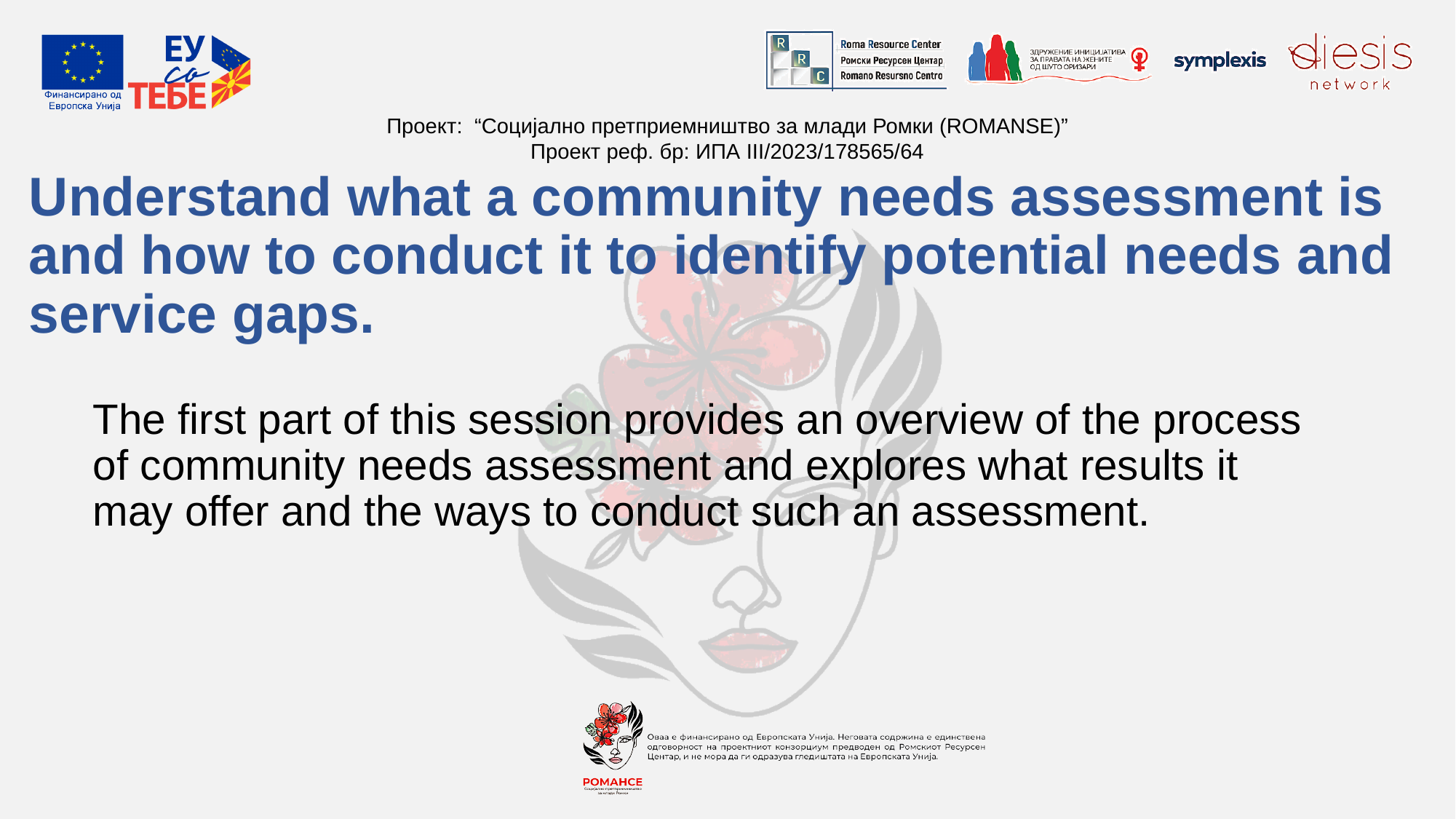

# Understand what a community needs assessment is and how to conduct it to identify potential needs and service gaps.
The first part of this session provides an overview of the process of community needs assessment and explores what results it may offer and the ways to conduct such an assessment.